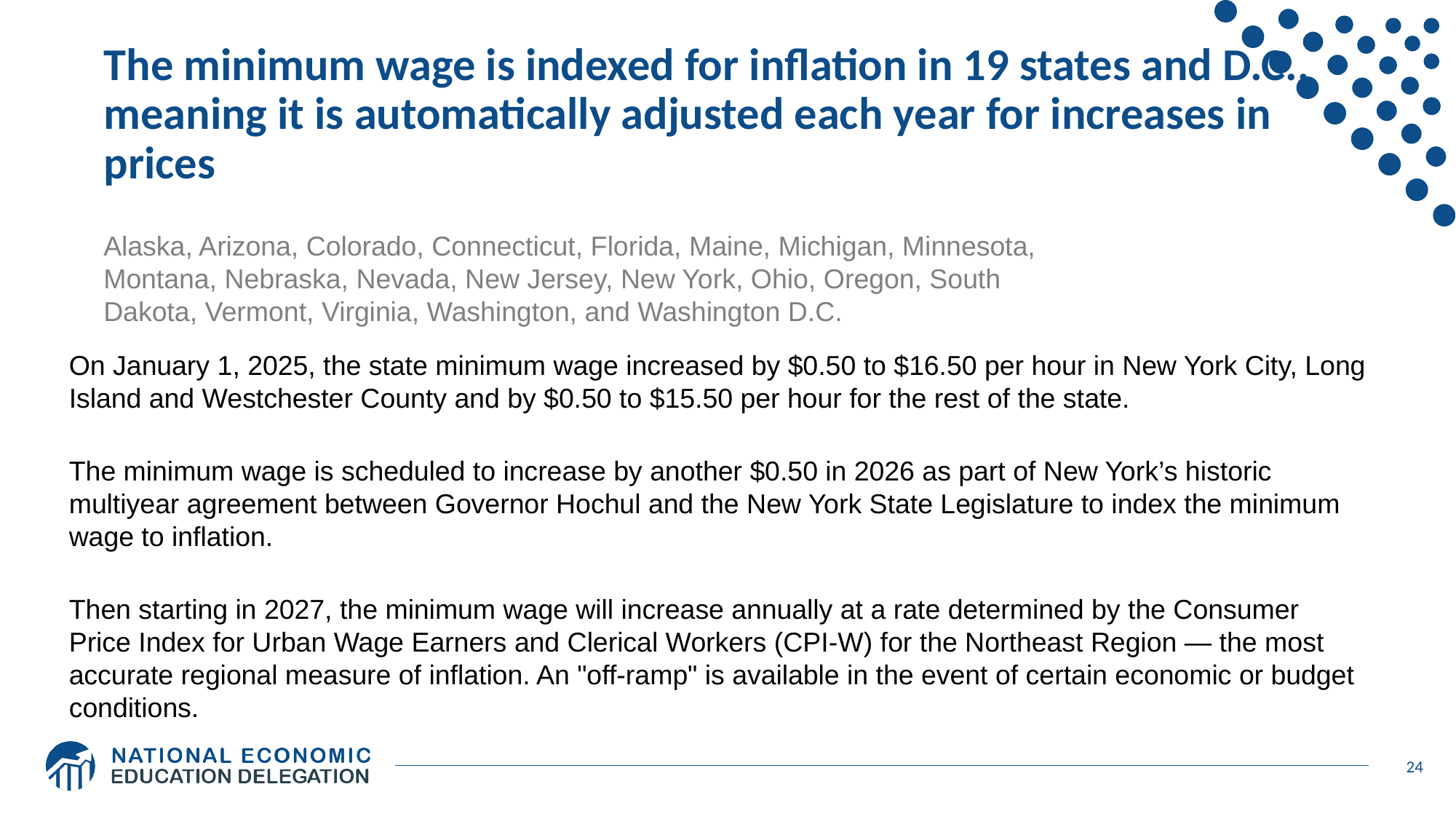

# The minimum wage is indexed for inflation in 19 states and D.C., meaning it is automatically adjusted each year for increases in prices
Alaska, Arizona, Colorado, Connecticut, Florida, Maine, Michigan, Minnesota, Montana, Nebraska, Nevada, New Jersey, New York, Ohio, Oregon, South Dakota, Vermont, Virginia, Washington, and Washington D.C.
On January 1, 2025, the state minimum wage increased by $0.50 to $16.50 per hour in New York City, Long Island and Westchester County and by $0.50 to $15.50 per hour for the rest of the state.
The minimum wage is scheduled to increase by another $0.50 in 2026 as part of New York’s historic multiyear agreement between Governor Hochul and the New York State Legislature to index the minimum wage to inflation.
Then starting in 2027, the minimum wage will increase annually at a rate determined by the Consumer Price Index for Urban Wage Earners and Clerical Workers (CPI-W) for the Northeast Region — the most accurate regional measure of inflation. An "off-ramp" is available in the event of certain economic or budget conditions.
24